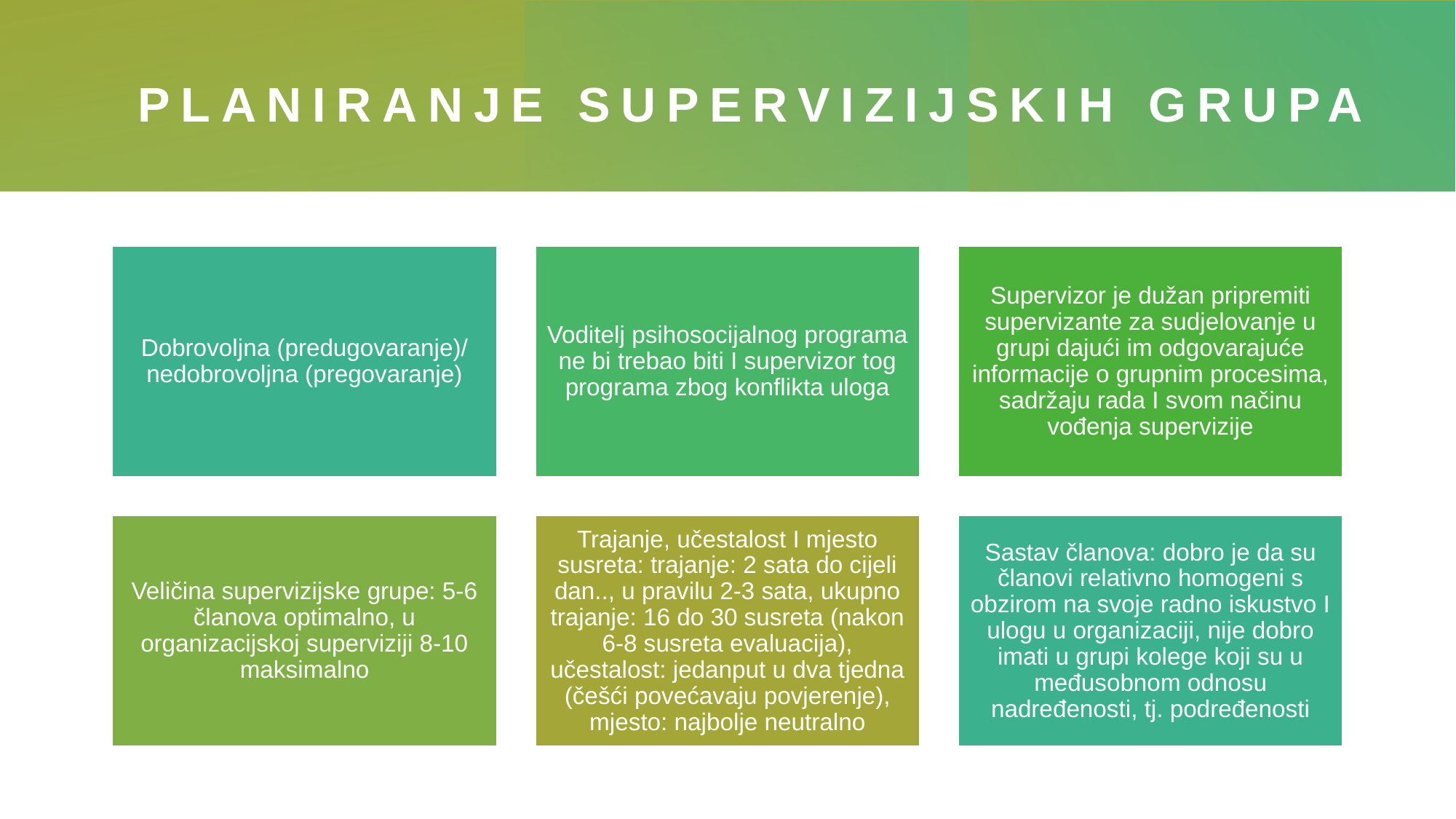

# Planiranje supervizijskih grupa
Dobrovoljna (predugovaranje)/ nedobrovoljna (pregovaranje)
Voditelj psihosocijalnog programa ne bi trebao biti I supervizor tog programa zbog konflikta uloga
Supervizor je dužan pripremiti supervizante za sudjelovanje u grupi dajući im odgovarajuće informacije o grupnim procesima, sadržaju rada I svom načinu vođenja supervizije
Veličina supervizijske grupe: 5-6 članova optimalno, u organizacijskoj superviziji 8-10 maksimalno
Trajanje, učestalost I mjesto susreta: trajanje: 2 sata do cijeli dan.., u pravilu 2-3 sata, ukupno trajanje: 16 do 30 susreta (nakon 6-8 susreta evaluacija), učestalost: jedanput u dva tjedna (češći povećavaju povjerenje), mjesto: najbolje neutralno
Sastav članova: dobro je da su članovi relativno homogeni s obzirom na svoje radno iskustvo I ulogu u organizaciji, nije dobro imati u grupi kolege koji su u međusobnom odnosu nadređenosti, tj. podređenosti